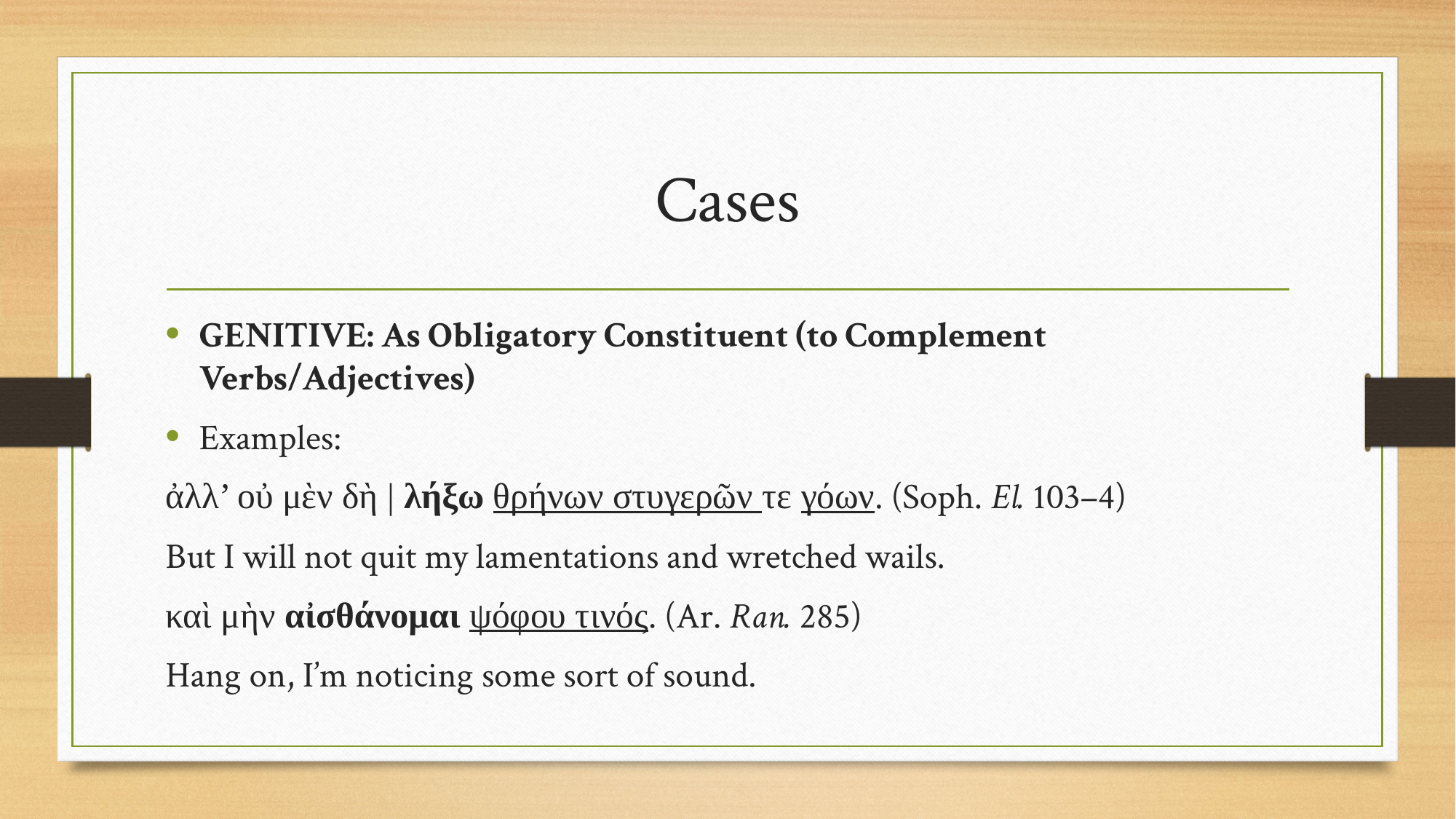

# Cases
GENITIVE: As Obligatory Constituent (to Complement Verbs/Adjectives)
Examples:
ἀλλ’ οὐ μὲν δὴ | λήξω θρήνων στυγερῶν τε γόων. (Soph. El. 103–4)
But I will not quit my lamentations and wretched wails.
καὶ μὴν αἰσθάνομαι ψόφου τινός. (Ar. Ran. 285)
Hang on, I’m noticing some sort of sound.